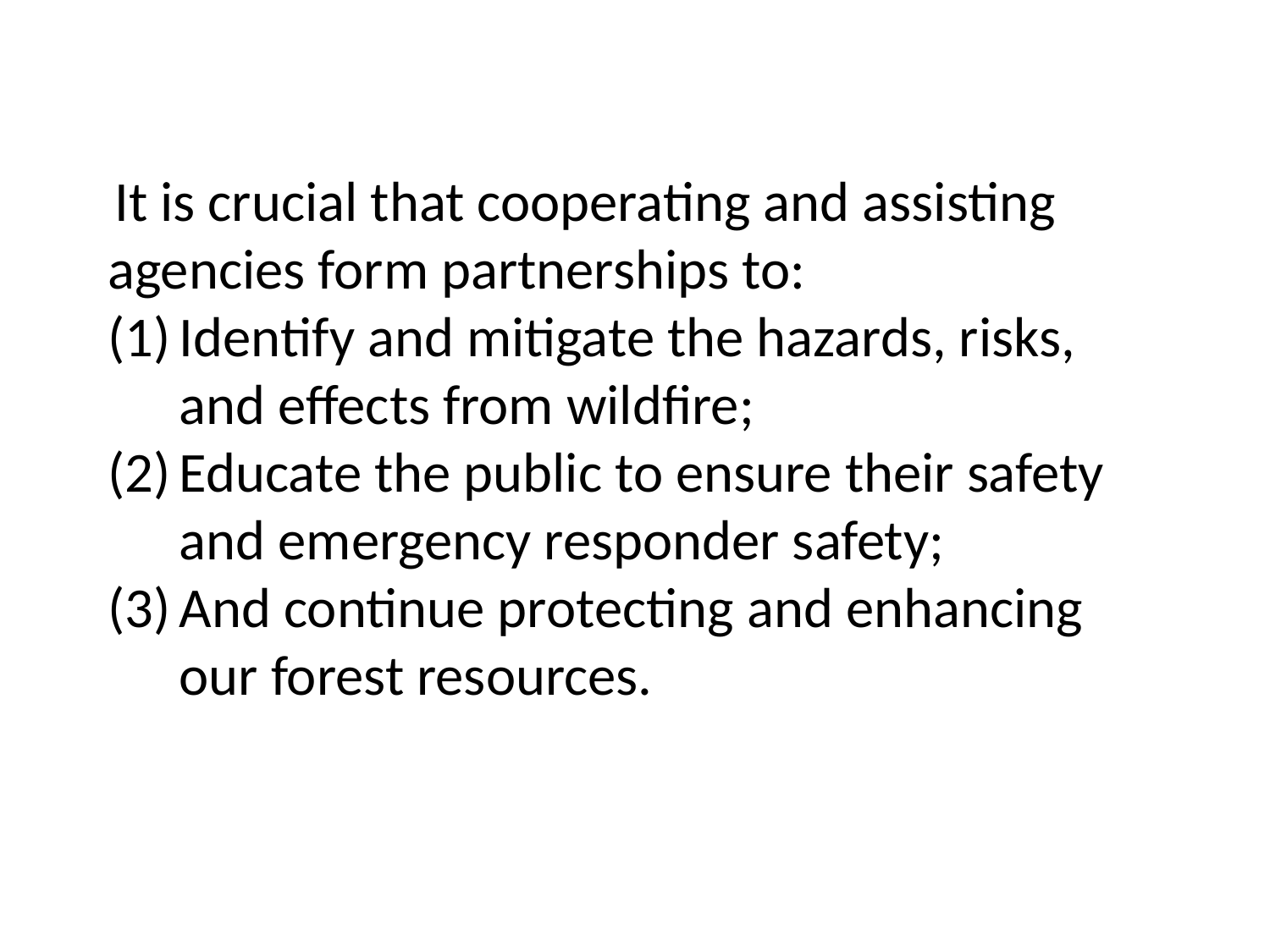

It is crucial that cooperating and assisting agencies form partnerships to:
Identify and mitigate the hazards, risks, and effects from wildfire;
Educate the public to ensure their safety and emergency responder safety;
And continue protecting and enhancing our forest resources.